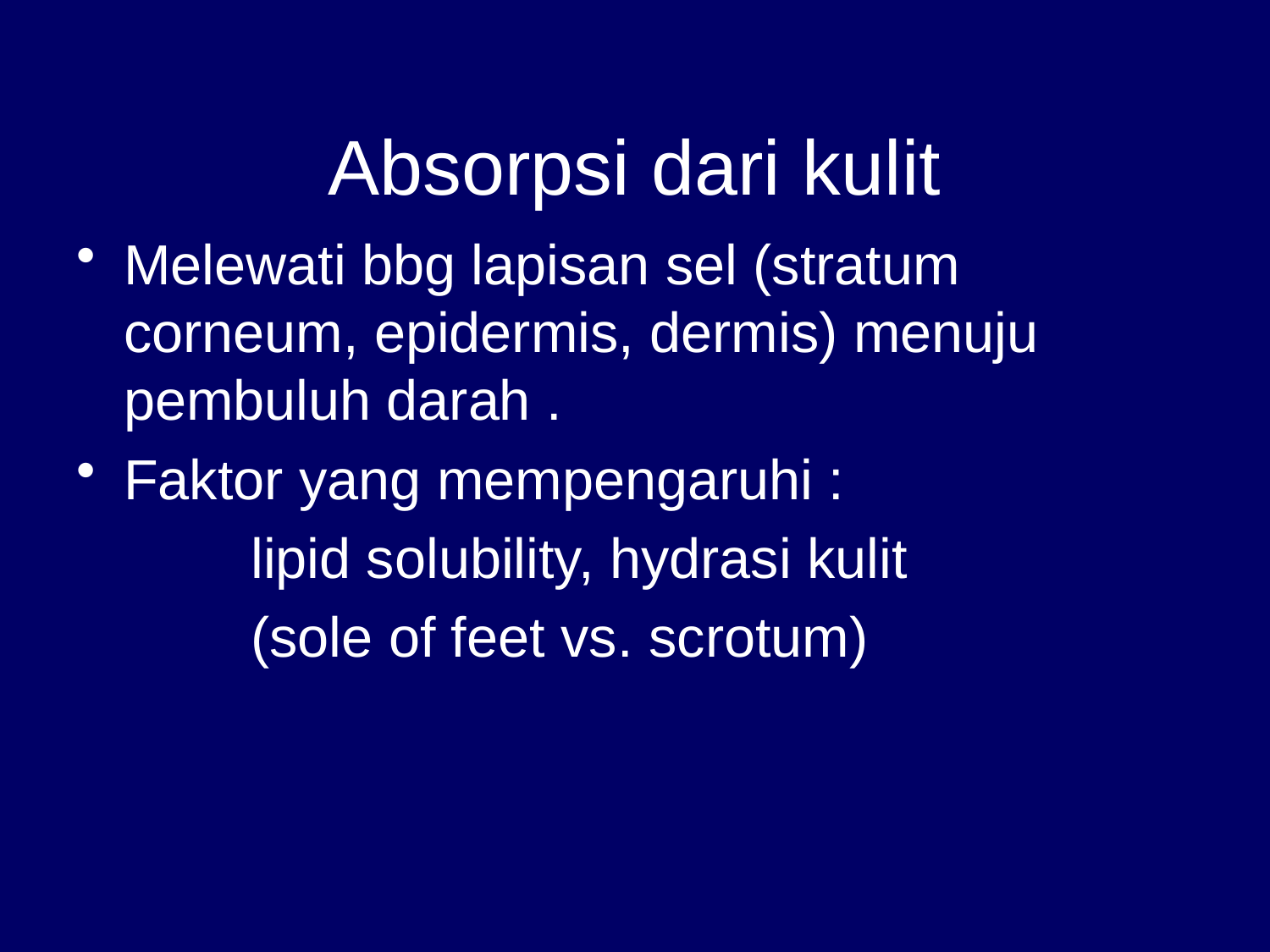

# Absorpsi dari kulit
Melewati bbg lapisan sel (stratum corneum, epidermis, dermis) menuju  pembuluh darah .
Faktor yang mempengaruhi :
		lipid solubility, hydrasi kulit
		(sole of feet vs. scrotum)